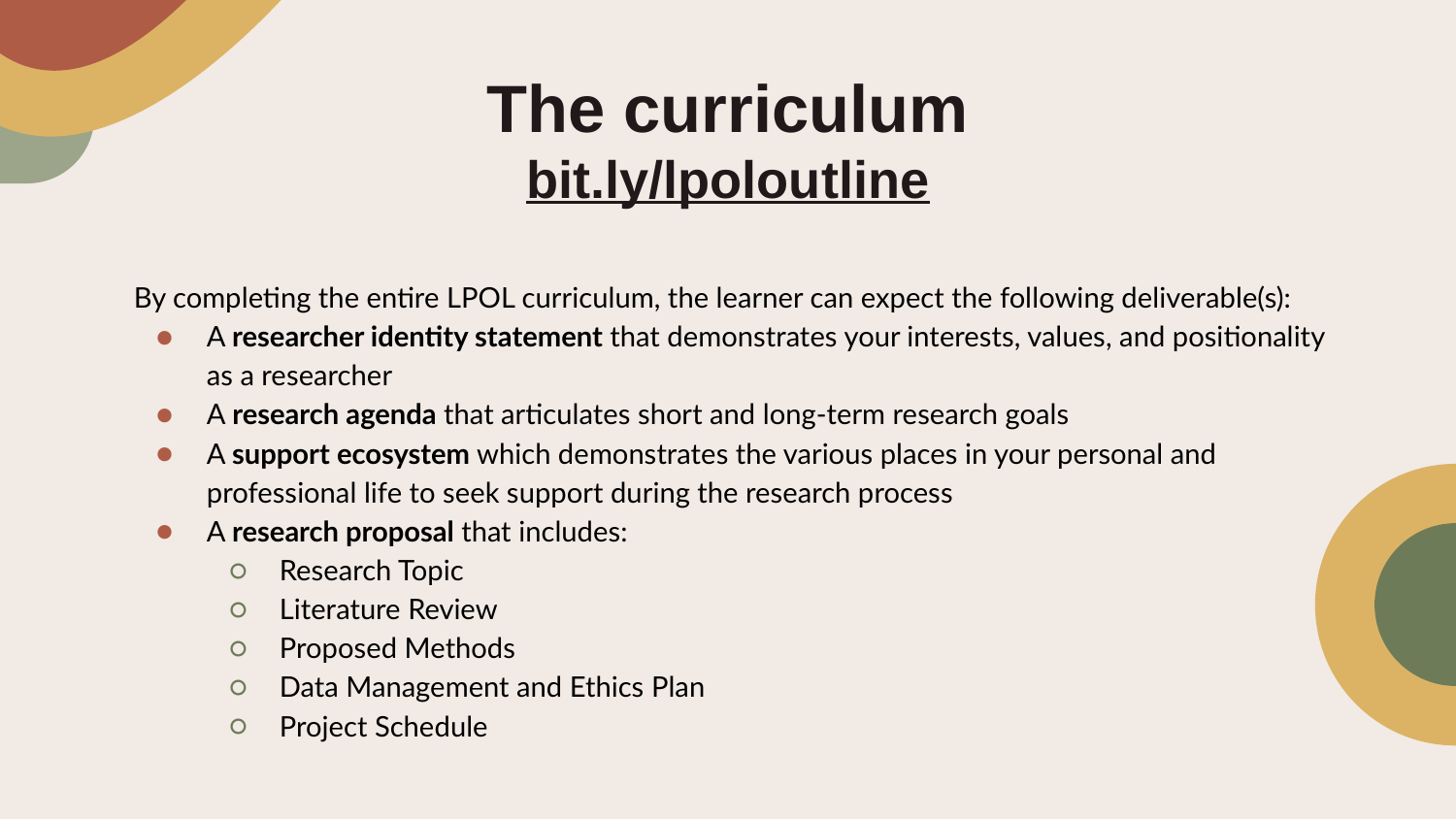

# The curriculum
bit.ly/lpoloutline

By completing the entire LPOL curriculum, the learner can expect the following deliverable(s):
A researcher identity statement that demonstrates your interests, values, and positionality as a researcher
A research agenda that articulates short and long-term research goals
A support ecosystem which demonstrates the various places in your personal and professional life to seek support during the research process
A research proposal that includes:
Research Topic
Literature Review
Proposed Methods
Data Management and Ethics Plan
Project Schedule